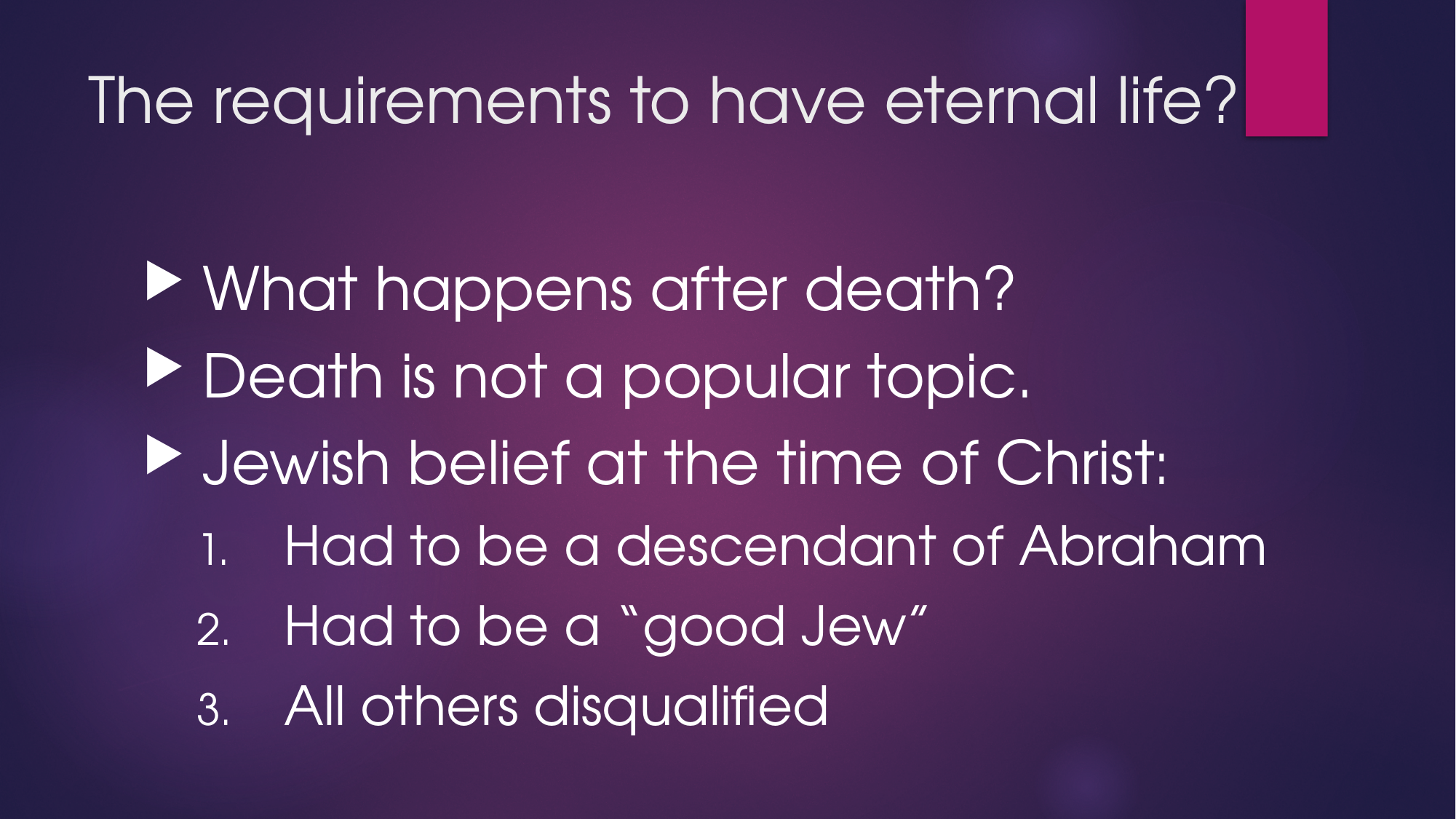

# The requirements to have eternal life?
 What happens after death?
 Death is not a popular topic.
 Jewish belief at the time of Christ:
Had to be a descendant of Abraham
Had to be a “good Jew”
All others disqualified